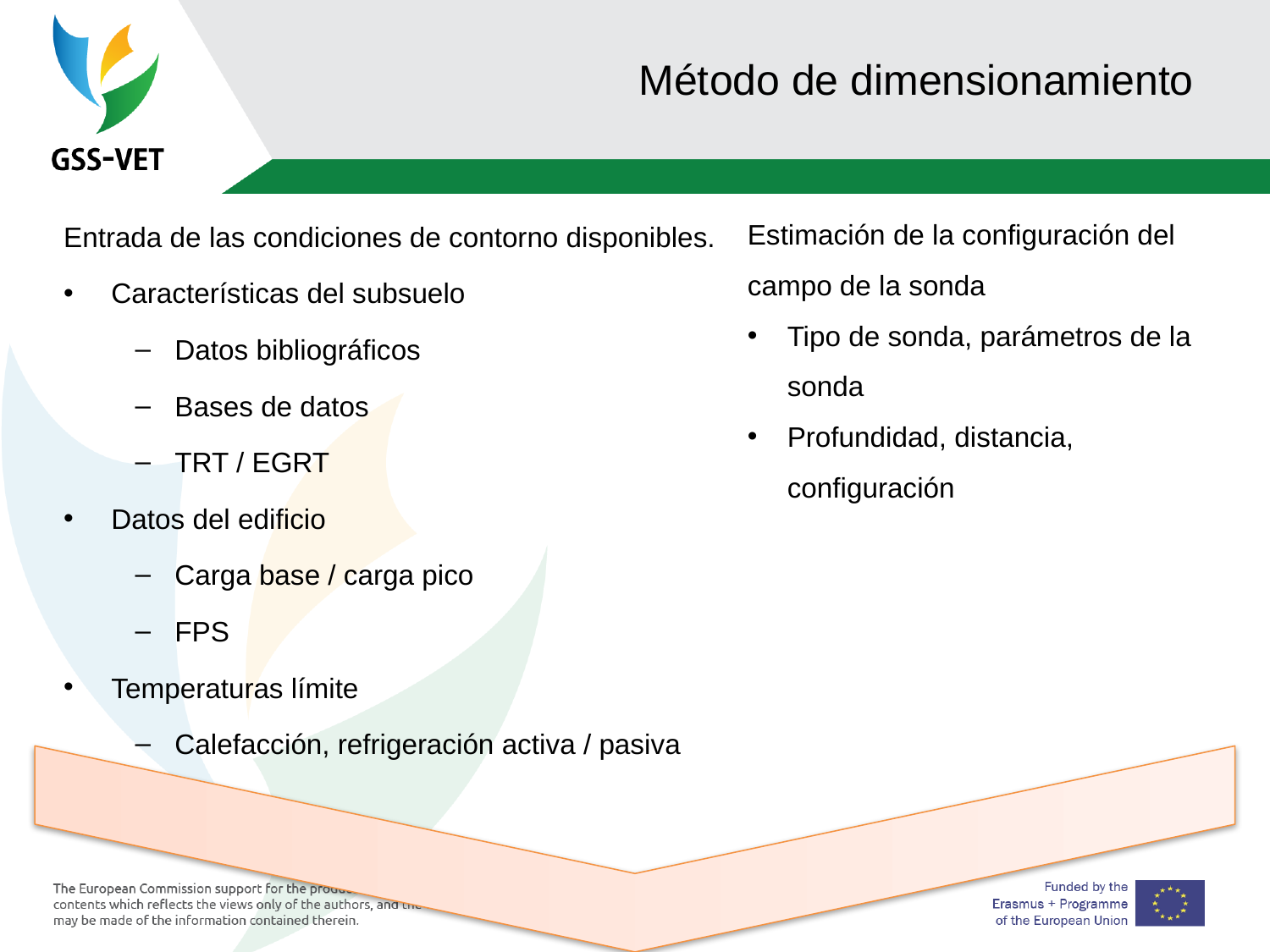

# Método de dimensionamiento
Estimación de la configuración del campo de la sonda
Tipo de sonda, parámetros de la sonda
Profundidad, distancia, configuración

Entrada de las condiciones de contorno disponibles.
Características del subsuelo
Datos bibliográficos
Bases de datos
TRT / EGRT
Datos del edificio
Carga base / carga pico
FPS
Temperaturas límite
Calefacción, refrigeración activa / pasiva